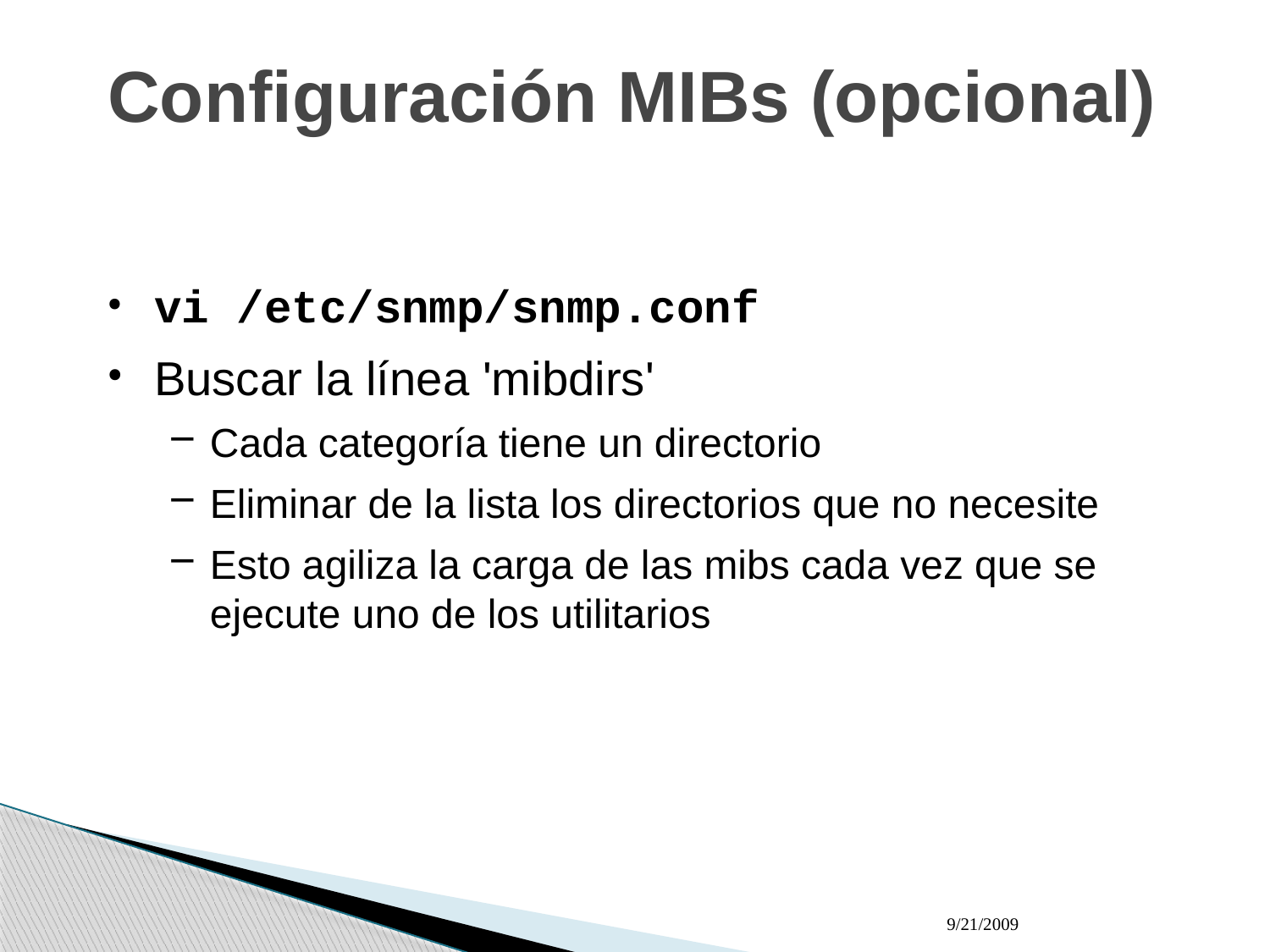

# Configuración MIBs (opcional)
vi /etc/snmp/snmp.conf
Buscar la línea 'mibdirs'
Cada categoría tiene un directorio
Eliminar de la lista los directorios que no necesite
Esto agiliza la carga de las mibs cada vez que se ejecute uno de los utilitarios
9/21/2009